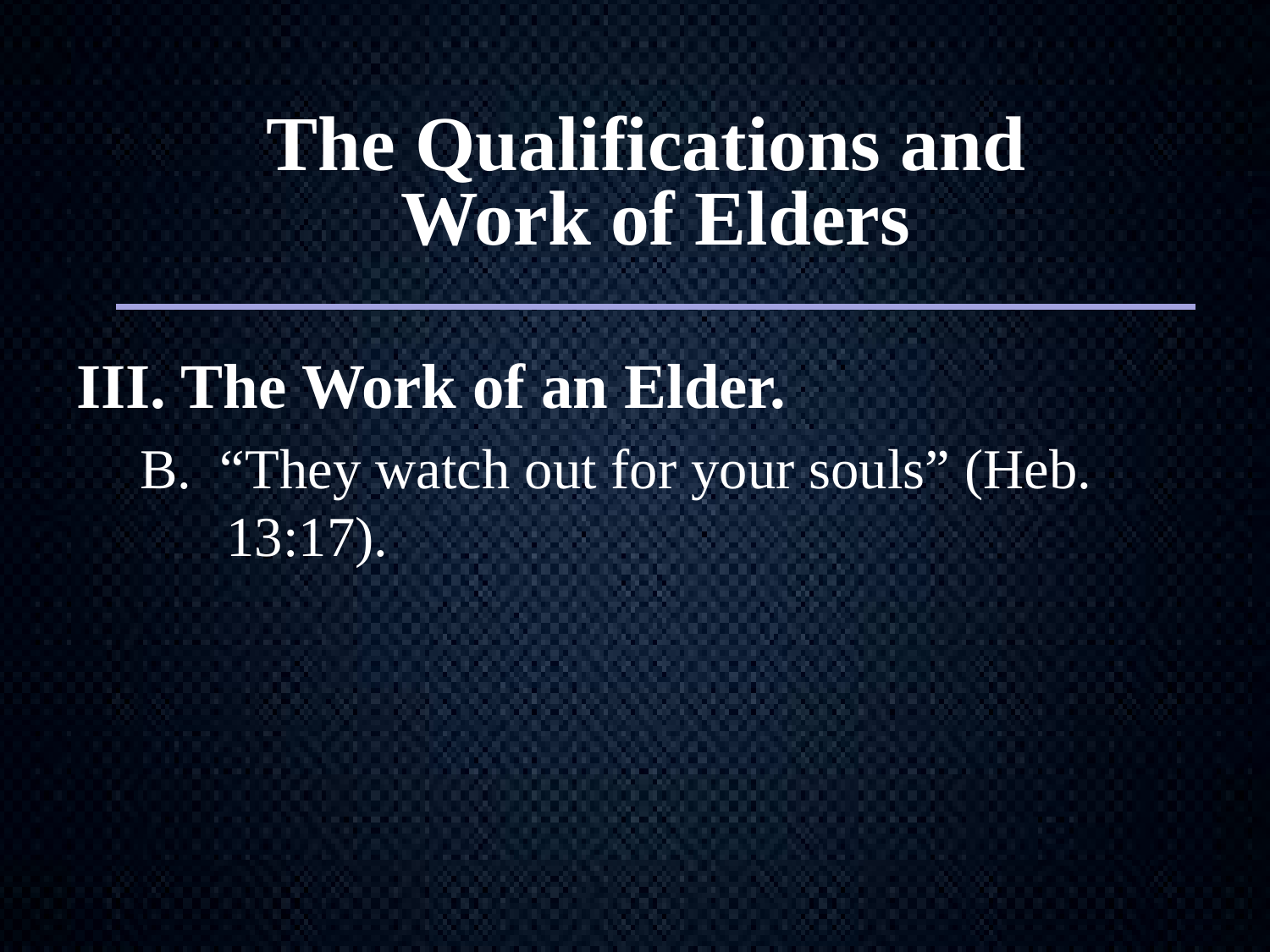

# The Qualifications and Work of Elders
III. The Work of an Elder.
B.  “They watch out for your souls” (Heb. 13:17).